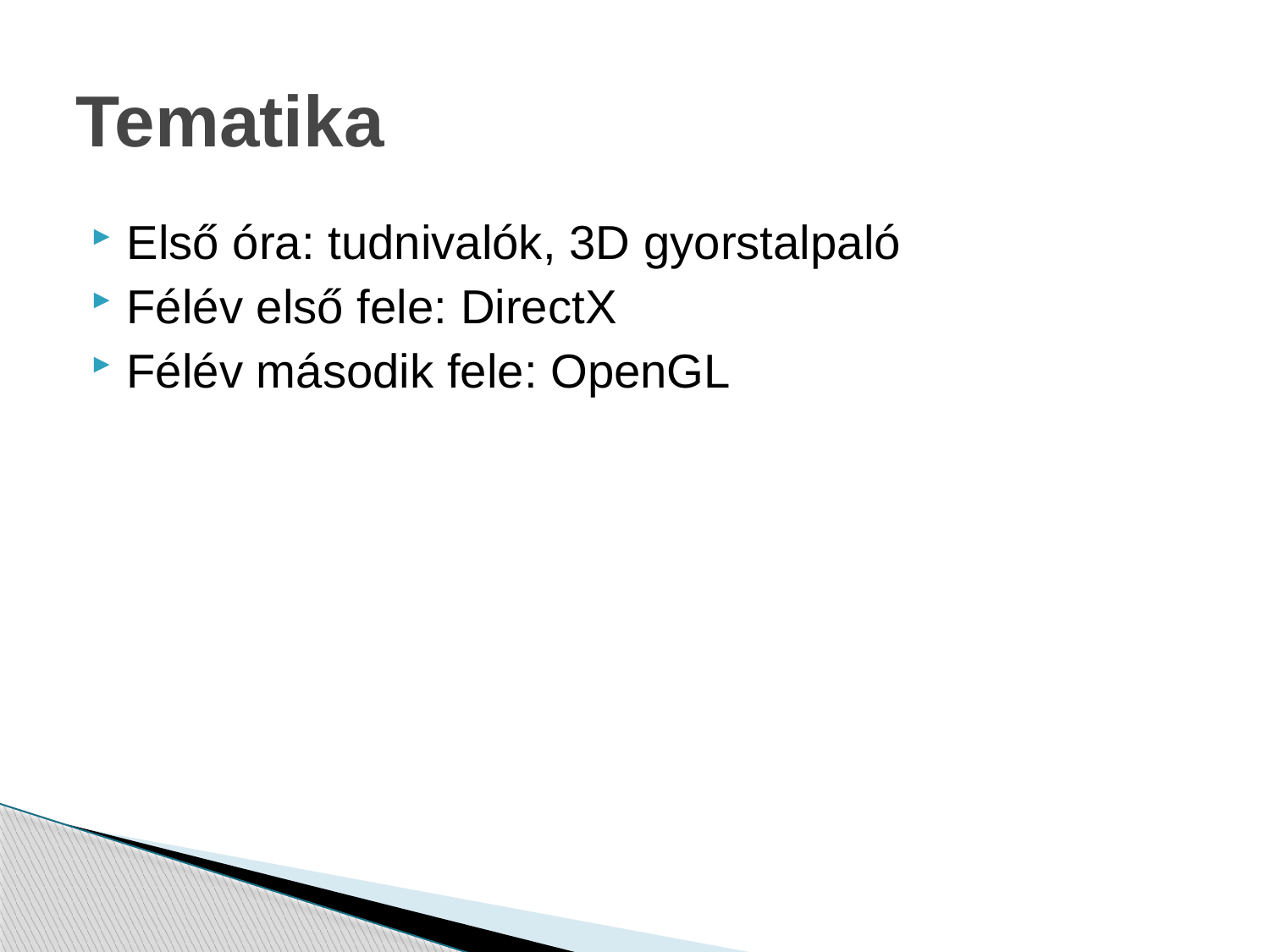

# Tematika
Első óra: tudnivalók, 3D gyorstalpaló
Félév első fele: DirectX
Félév második fele: OpenGL